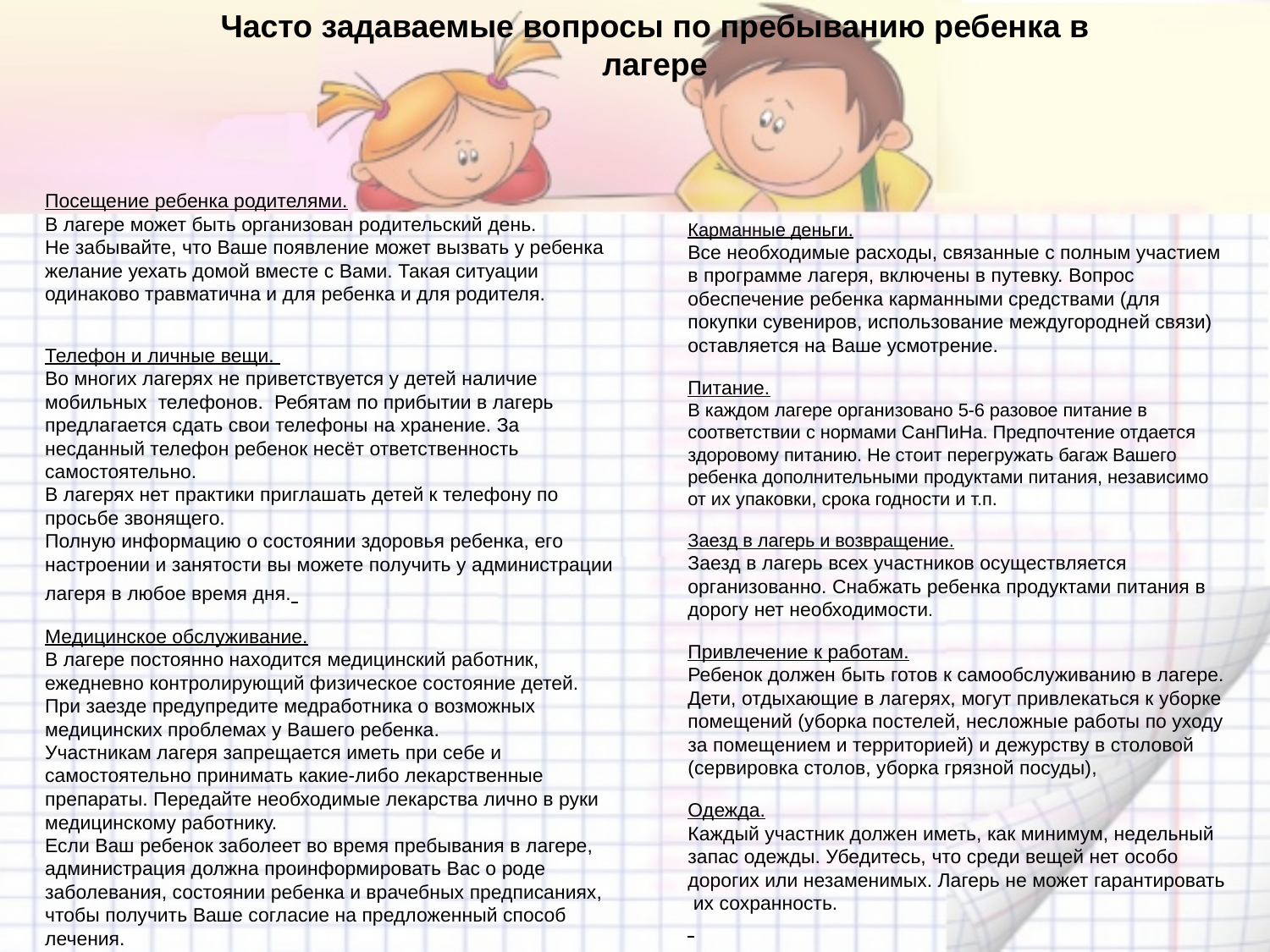

Часто задаваемые вопросы по пребыванию ребенка в лагере

Посещение ребенка родителями.
В лагере может быть организован родительский день.
Не забывайте, что Ваше появление может вызвать у ребенка желание уехать домой вместе с Вами. Такая ситуации одинаково травматична и для ребенка и для родителя.

Телефон и личные вещи.
Во многих лагерях не приветствуется у детей наличие мобильных  телефонов.  Ребятам по прибытии в лагерь предлагается сдать свои телефоны на хранение. За несданный телефон ребенок несёт ответственность самостоятельно.
В лагерях нет практики приглашать детей к телефону по просьбе звонящего.
Полную информацию о состоянии здоровья ребенка, его настроении и занятости вы можете получить у администрации лагеря в любое время дня.

Медицинское обслуживание.
В лагере постоянно находится медицинский работник, ежедневно контролирующий физическое состояние детей. При заезде предупредите медработника о возможных медицинских проблемах у Вашего ребенка.
Участникам лагеря запрещается иметь при себе и самостоятельно принимать какие-либо лекарственные препараты. Передайте необходимые лекарства лично в руки медицинскому работнику.
Если Ваш ребенок заболеет во время пребывания в лагере, администрация должна проинформировать Вас о роде заболевания, состоянии ребенка и врачебных предписаниях, чтобы получить Ваше согласие на предложенный способ лечения.

Карманные деньги.
Все необходимые расходы, связанные с полным участием в программе лагеря, включены в путевку. Вопрос обеспечение ребенка карманными средствами (для покупки сувениров, использование междугородней связи) оставляется на Ваше усмотрение.

Питание.
В каждом лагере организовано 5-6 разовое питание в соответствии с нормами СанПиНа. Предпочтение отдается здоровому питанию. Не стоит перегружать багаж Вашего ребенка дополнительными продуктами питания, независимо от их упаковки, срока годности и т.п.

Заезд в лагерь и возвращение.
Заезд в лагерь всех участников осуществляется организованно. Снабжать ребенка продуктами питания в дорогу нет необходимости.

Привлечение к работам.
Ребенок должен быть готов к самообслуживанию в лагере.
Дети, отдыхающие в лагерях, могут привлекаться к уборке помещений (уборка постелей, несложные работы по уходу за помещением и территорией) и дежурству в столовой (сервировка столов, уборка грязной посуды),

Одежда.
Каждый участник должен иметь, как минимум, недельный запас одежды. Убедитесь, что среди вещей нет особо дорогих или незаменимых. Лагерь не может гарантировать  их сохранность.